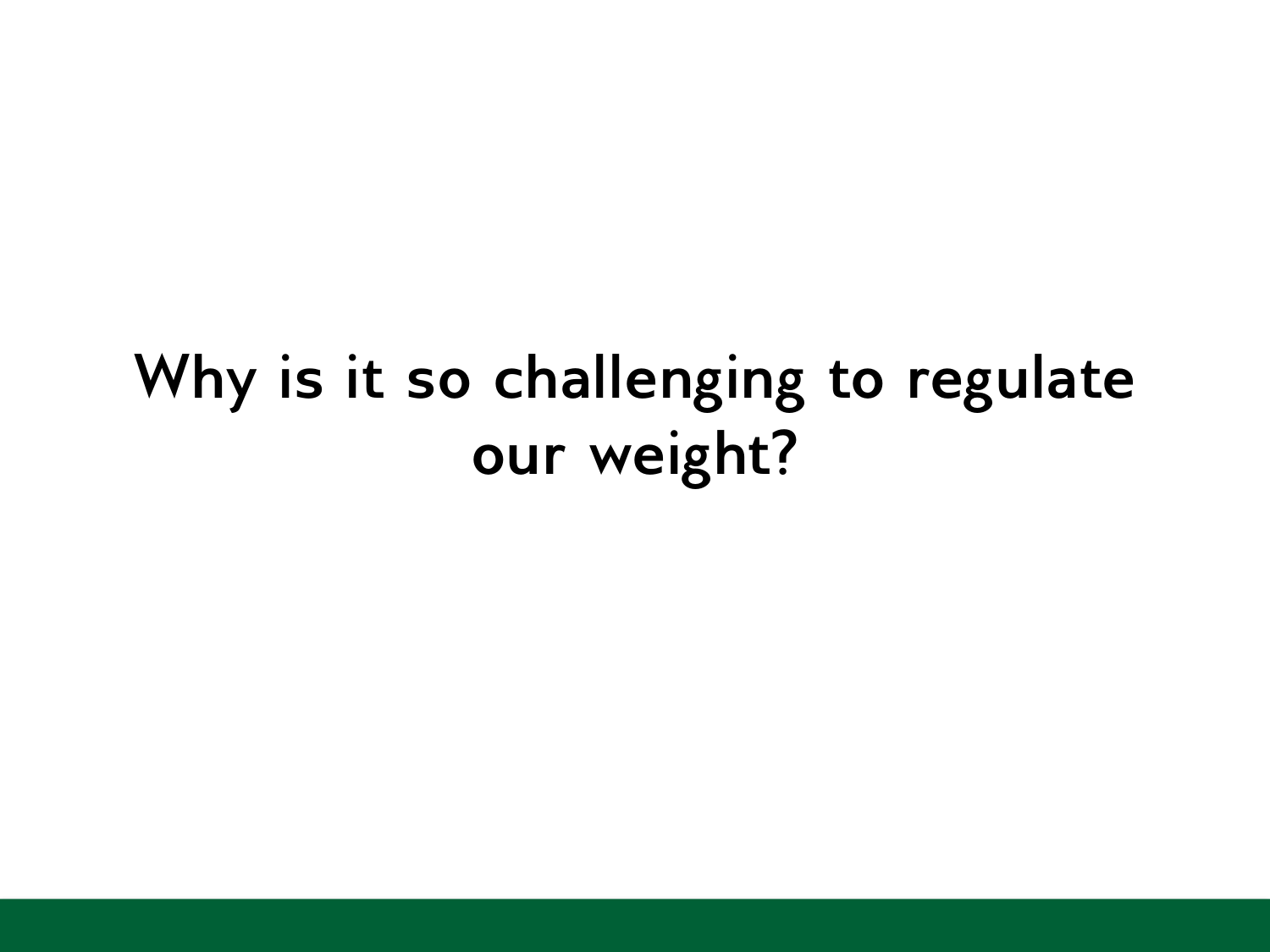

# Why is it so challenging to regulate our weight?